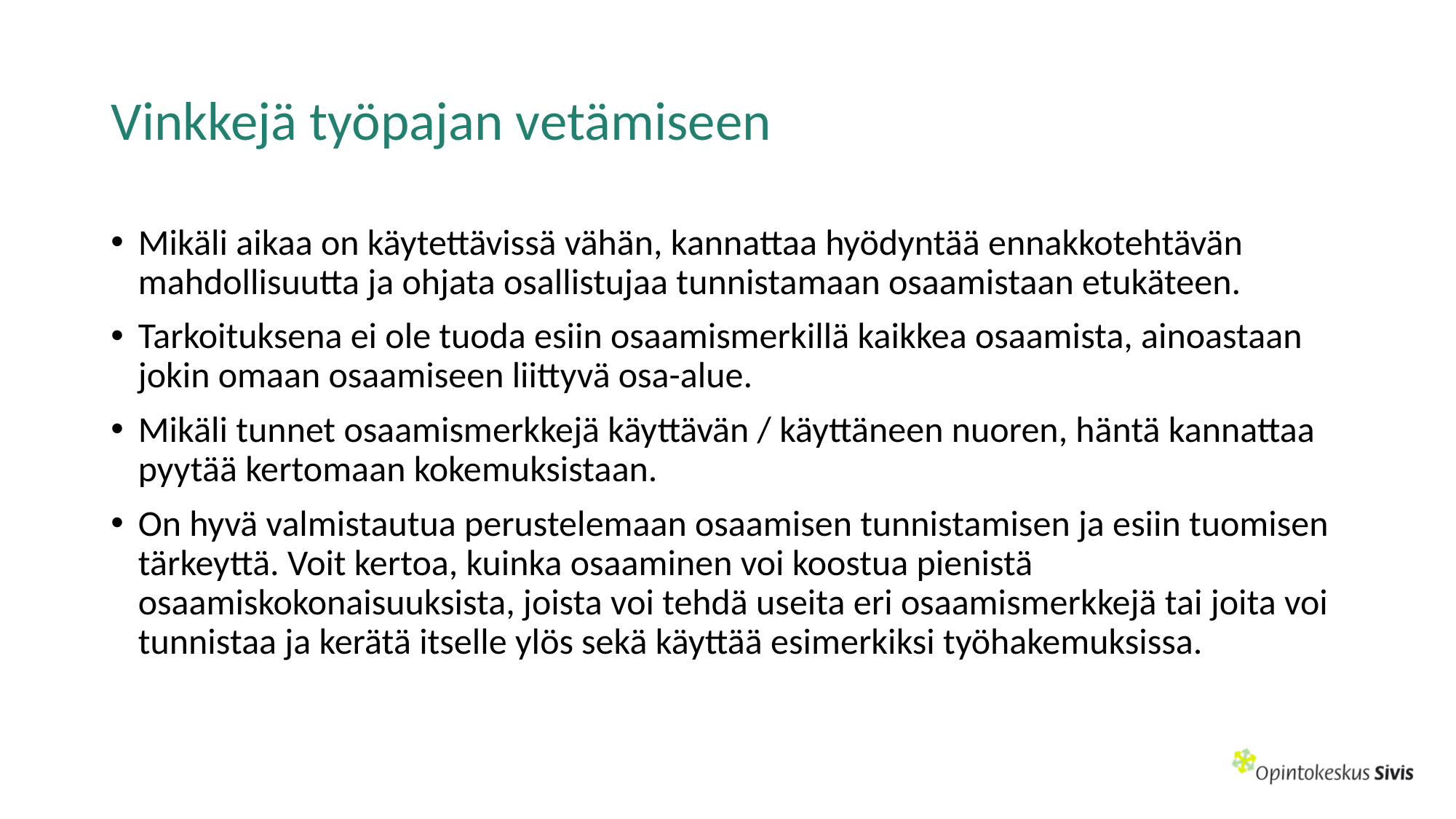

# Vinkkejä työpajan vetämiseen
Mikäli aikaa on käytettävissä vähän, kannattaa hyödyntää ennakkotehtävän mahdollisuutta ja ohjata osallistujaa tunnistamaan osaamistaan etukäteen.
Tarkoituksena ei ole tuoda esiin osaamismerkillä kaikkea osaamista, ainoastaan jokin omaan osaamiseen liittyvä osa-alue.
Mikäli tunnet osaamismerkkejä käyttävän / käyttäneen nuoren, häntä kannattaa pyytää kertomaan kokemuksistaan.
On hyvä valmistautua perustelemaan osaamisen tunnistamisen ja esiin tuomisen tärkeyttä. Voit kertoa, kuinka osaaminen voi koostua pienistä osaamiskokonaisuuksista, joista voi tehdä useita eri osaamismerkkejä tai joita voi tunnistaa ja kerätä itselle ylös sekä käyttää esimerkiksi työhakemuksissa.